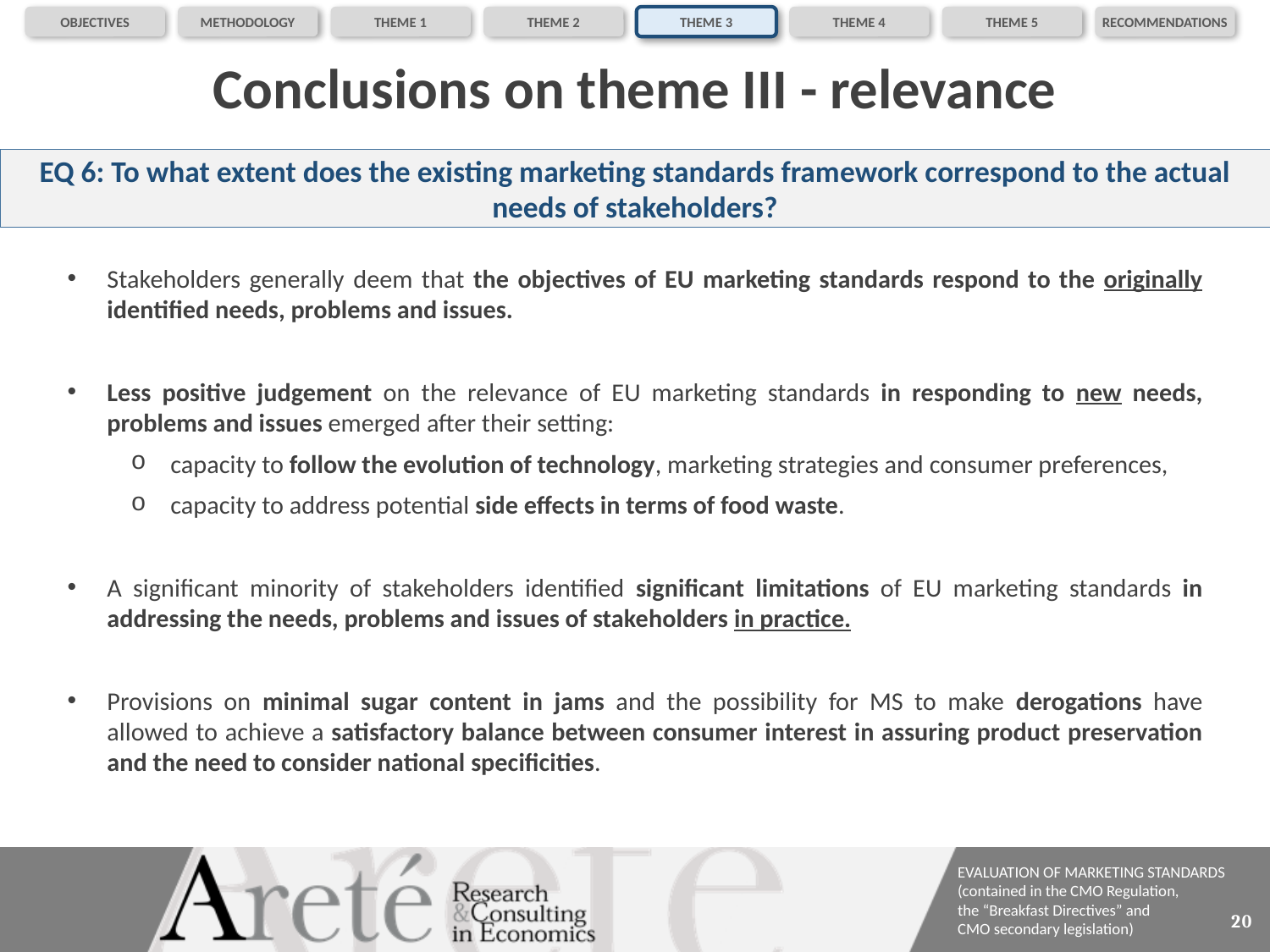

OBJECTIVES
METHODOLOGY
THEME 1
THEME 2
THEME 3
THEME 4
THEME 5
RECOMMENDATIONS
# Conclusions on theme III - relevance
EQ 6: To what extent does the existing marketing standards framework correspond to the actual needs of stakeholders?
Stakeholders generally deem that the objectives of EU marketing standards respond to the originally identified needs, problems and issues.

Less positive judgement on the relevance of EU marketing standards in responding to new needs, problems and issues emerged after their setting:
capacity to follow the evolution of technology, marketing strategies and consumer preferences,
capacity to address potential side effects in terms of food waste.

A significant minority of stakeholders identified significant limitations of EU marketing standards in addressing the needs, problems and issues of stakeholders in practice.

Provisions on minimal sugar content in jams and the possibility for MS to make derogations have allowed to achieve a satisfactory balance between consumer interest in assuring product preservation and the need to consider national specificities.
20